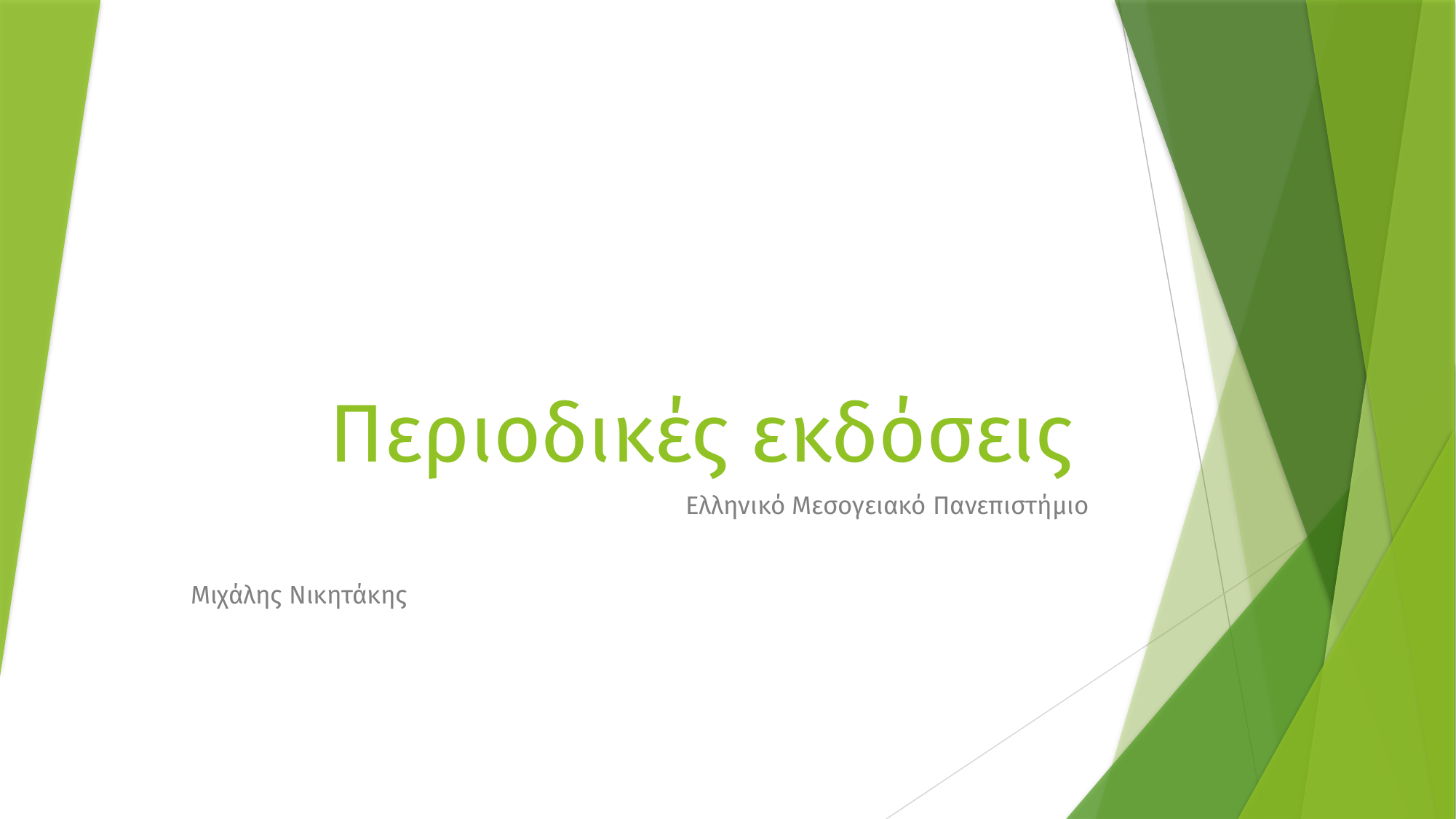

# Περιοδικές εκδόσεις
Ελληνικό Μεσογειακό Πανεπιστήμιο

Μιχάλης Νικητάκης